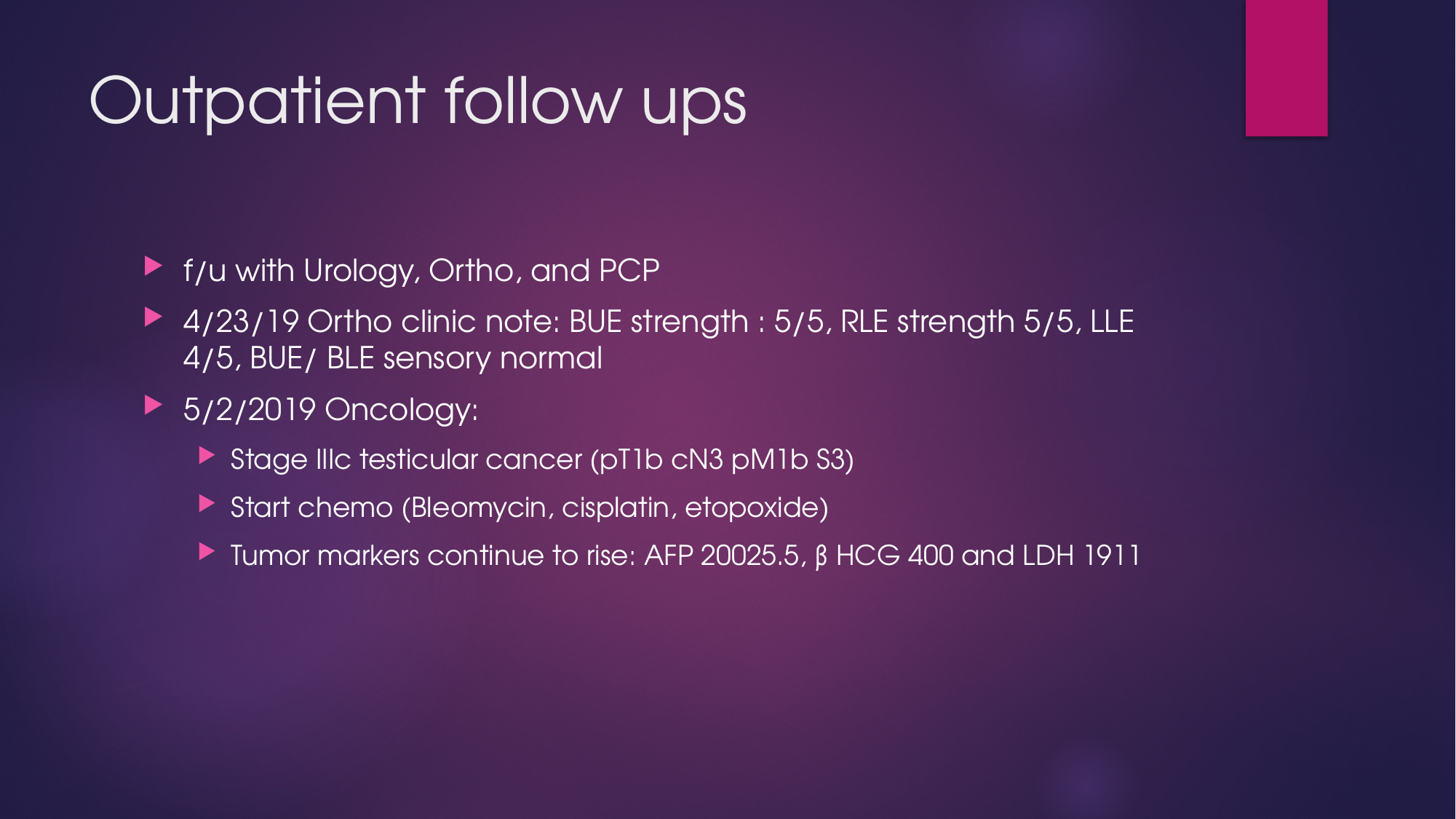

# Outpatient follow ups
f/u with Urology, Ortho, and PCP
4/23/19 Ortho clinic note: BUE strength : 5/5, RLE strength 5/5, LLE 4/5, BUE/ BLE sensory normal
5/2/2019 Oncology:
Stage IIIc testicular cancer (pT1b cN3 pM1b S3)
Start chemo (Bleomycin, cisplatin, etopoxide)
Tumor markers continue to rise: AFP 20025.5, β HCG 400 and LDH 1911